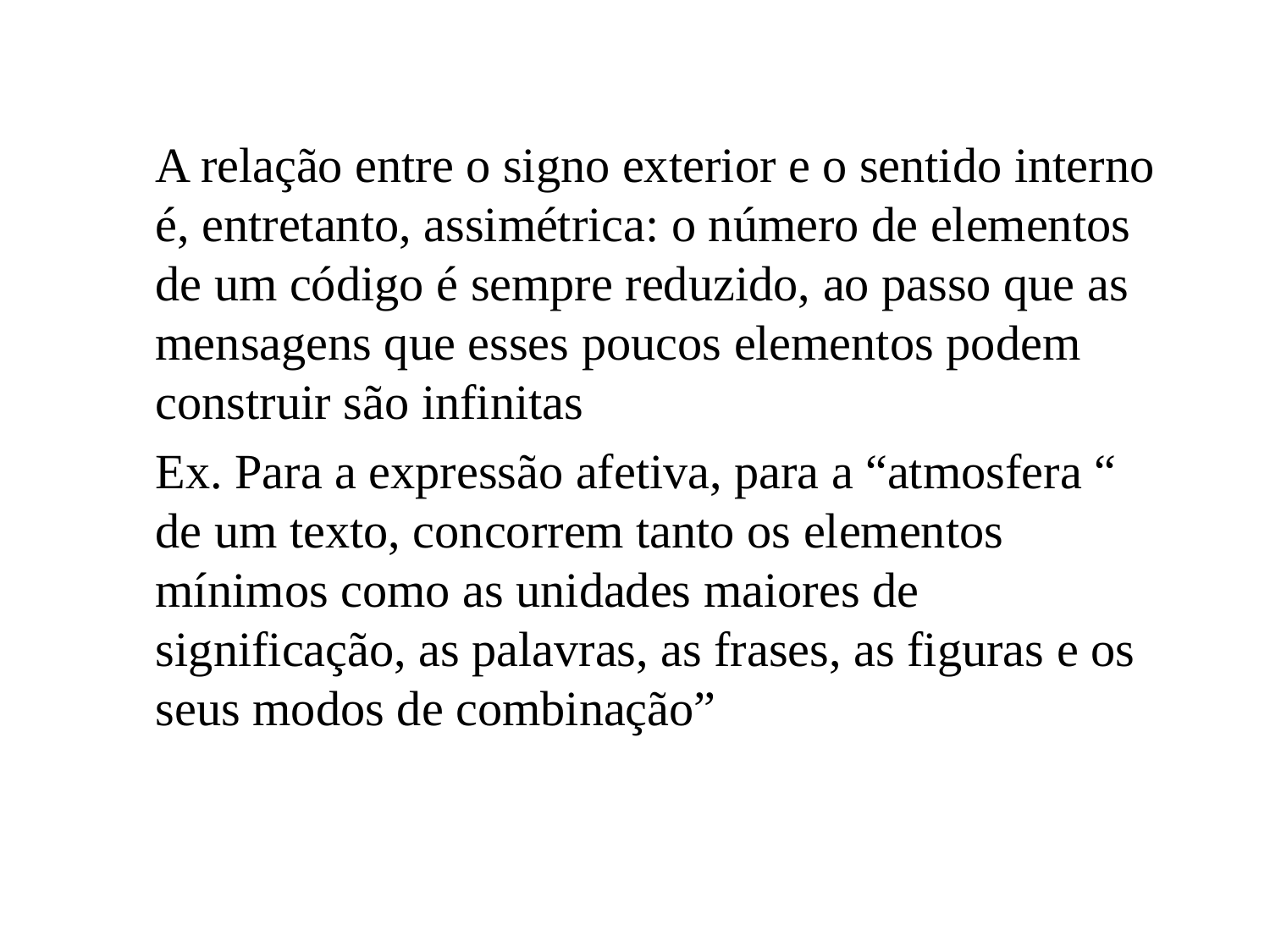

#
	A relação entre o signo exterior e o sentido interno é, entretanto, assimétrica: o número de elementos de um código é sempre reduzido, ao passo que as mensagens que esses poucos elementos podem construir são infinitas
	Ex. Para a expressão afetiva, para a “atmosfera “ de um texto, concorrem tanto os elementos mínimos como as unidades maiores de significação, as palavras, as frases, as figuras e os seus modos de combinação”